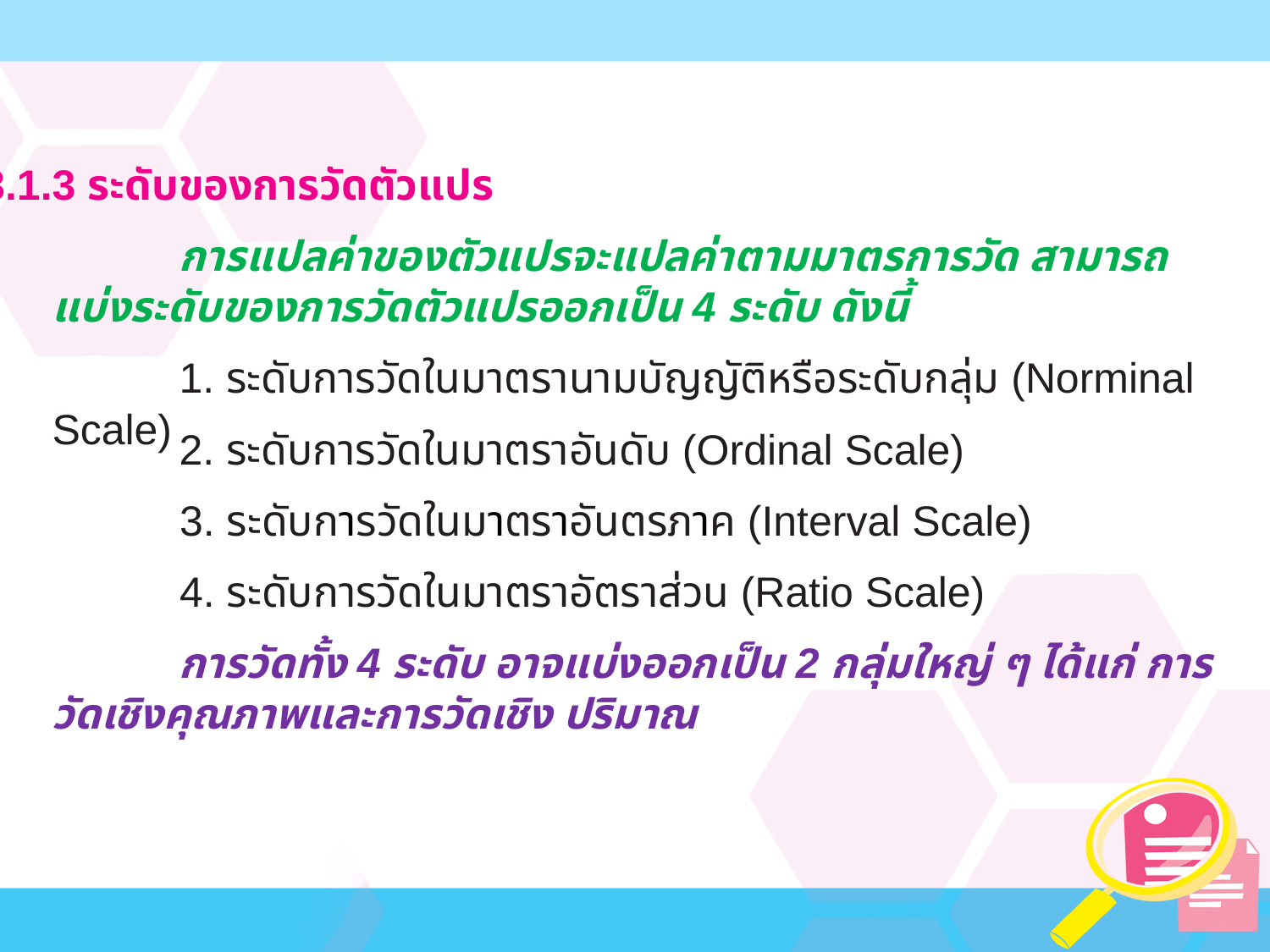

3.1.3 ระดับของการวัดตัวแปร
	การแปลค่าของตัวแปรจะแปลค่าตามมาตรการวัด สามารถแบ่งระดับของการวัดตัวแปรออกเป็น 4 ระดับ ดังนี้
	1. ระดับการวัดในมาตรานามบัญญัติหรือระดับกลุ่ม (Norminal Scale)
	2. ระดับการวัดในมาตราอันดับ (Ordinal Scale)
	3. ระดับการวัดในมาตราอันตรภาค (Interval Scale)
	4. ระดับการวัดในมาตราอัตราส่วน (Ratio Scale)
	การวัดทั้ง 4 ระดับ อาจแบ่งออกเป็น 2 กลุ่มใหญ่ ๆ ได้แก่ การวัดเชิงคุณภาพและการวัดเชิง ปริมาณ